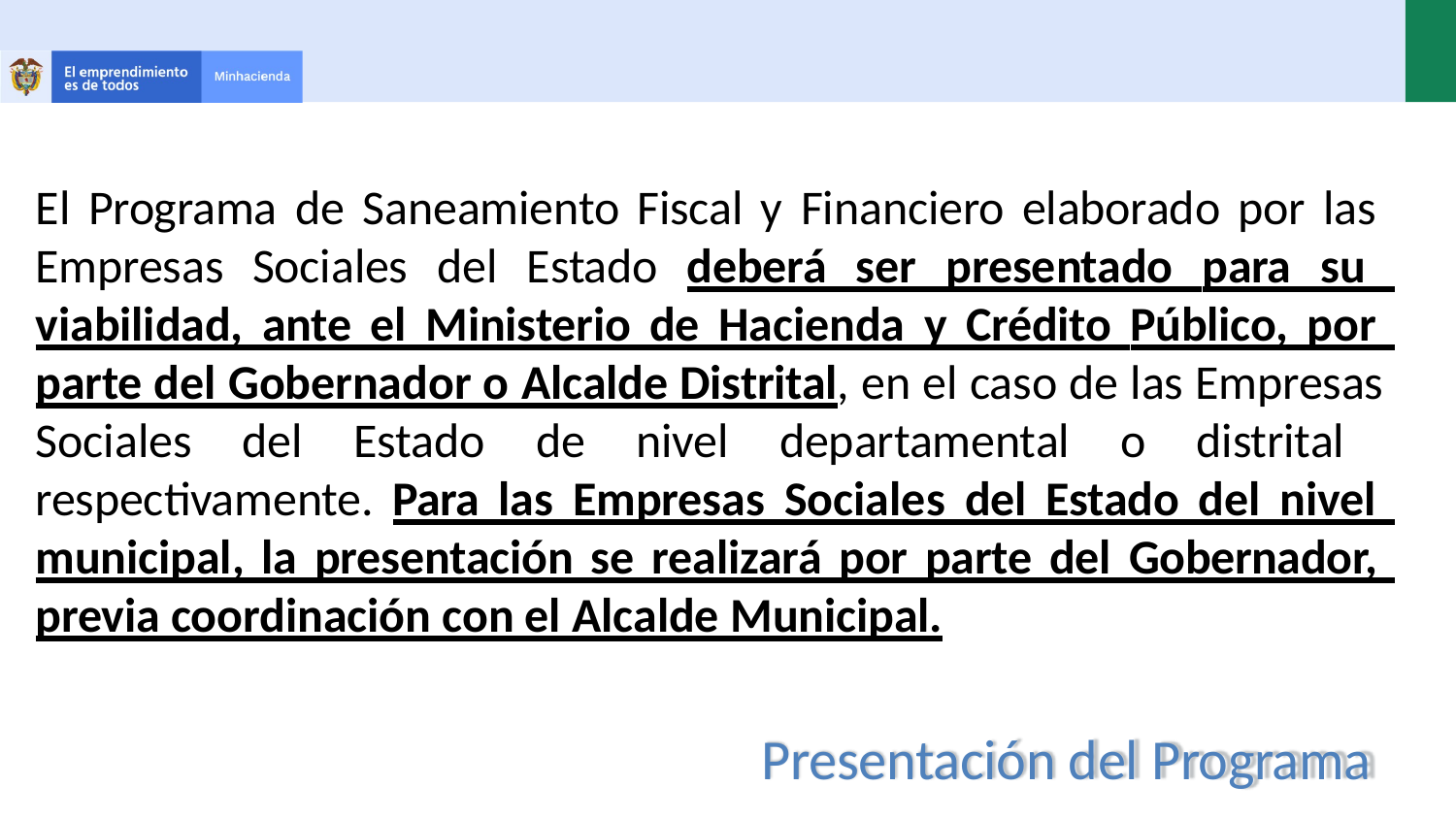

El Programa de Saneamiento Fiscal y Financiero elaborado por las  Empresas Sociales del Estado deberá ser presentado para su  viabilidad, ante el Ministerio de Hacienda y Crédito Público, por  parte del Gobernador o Alcalde Distrital, en el caso de las Empresas  Sociales del Estado de nivel departamental o distrital  respectivamente. Para las Empresas Sociales del Estado del nivel  municipal, la presentación se realizará por parte del Gobernador,  previa coordinación con el Alcalde Municipal.

Presentación del Programa